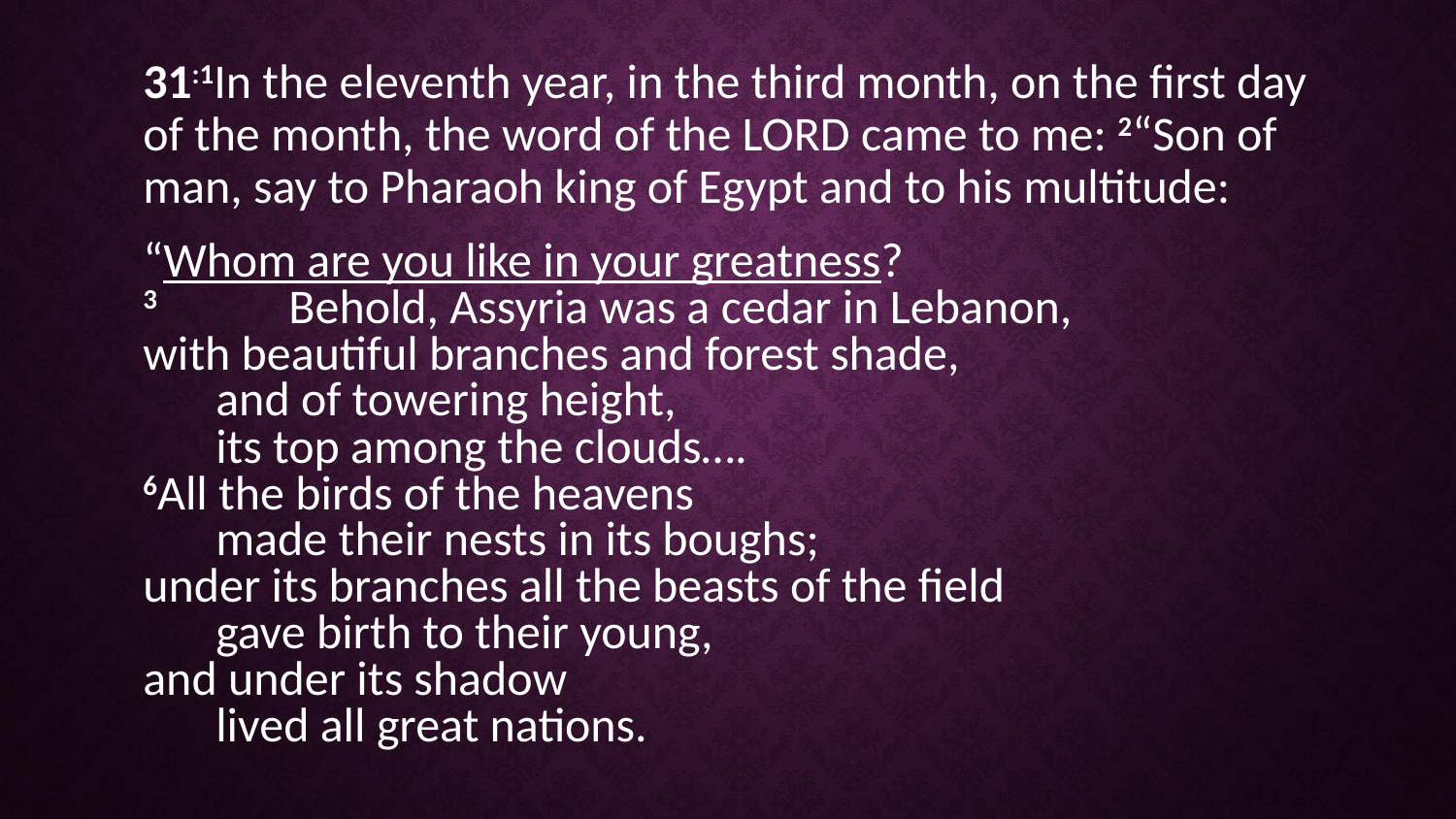

31:1In the eleventh year, in the third month, on the first day of the month, the word of the LORD came to me: 2“Son of man, say to Pharaoh king of Egypt and to his multitude:

“Whom are you like in your greatness?
3	Behold, Assyria was a cedar in Lebanon,
with beautiful branches and forest shade,
and of towering height,
its top among the clouds….
6All the birds of the heavens
made their nests in its boughs;
under its branches all the beasts of the field
gave birth to their young,
and under its shadow
lived all great nations.